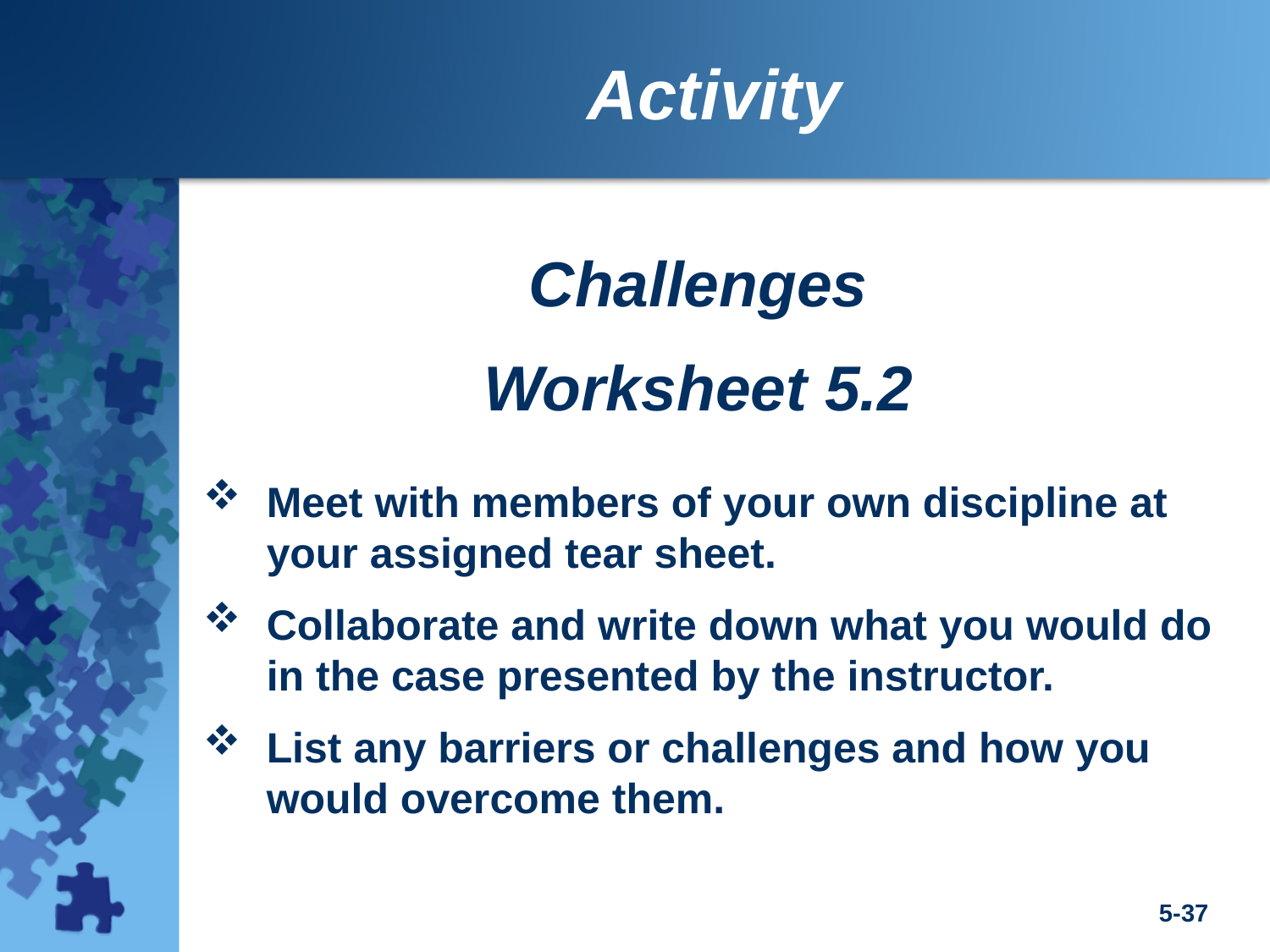

Activity
Challenges
Worksheet 5.2

Meet with members of your own discipline at your assigned tear sheet.
Collaborate and write down what you would do in the case presented by the instructor.
List any barriers or challenges and how you would overcome them.

5-37